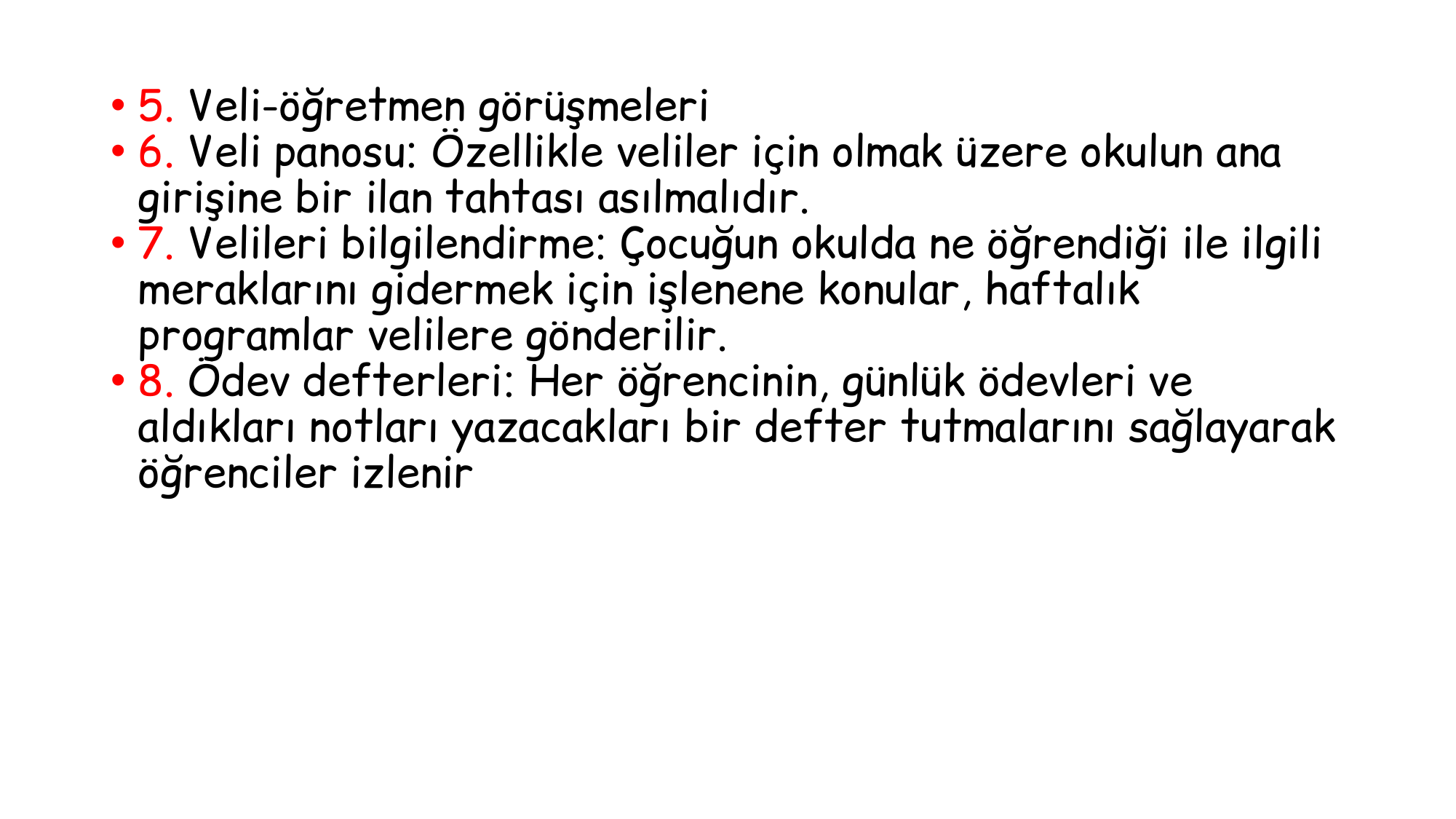

5. Veli-öğretmen görüşmeleri
6. Veli panosu: Özellikle veliler için olmak üzere okulun ana girişine bir ilan tahtası asılmalıdır.
7. Velileri bilgilendirme: Çocuğun okulda ne öğrendiği ile ilgili meraklarını gidermek için işlenene konular, haftalık programlar velilere gönderilir.
8. Ödev defterleri: Her öğrencinin, günlük ödevleri ve aldıkları notları yazacakları bir defter tutmalarını sağlayarak öğrenciler izlenir